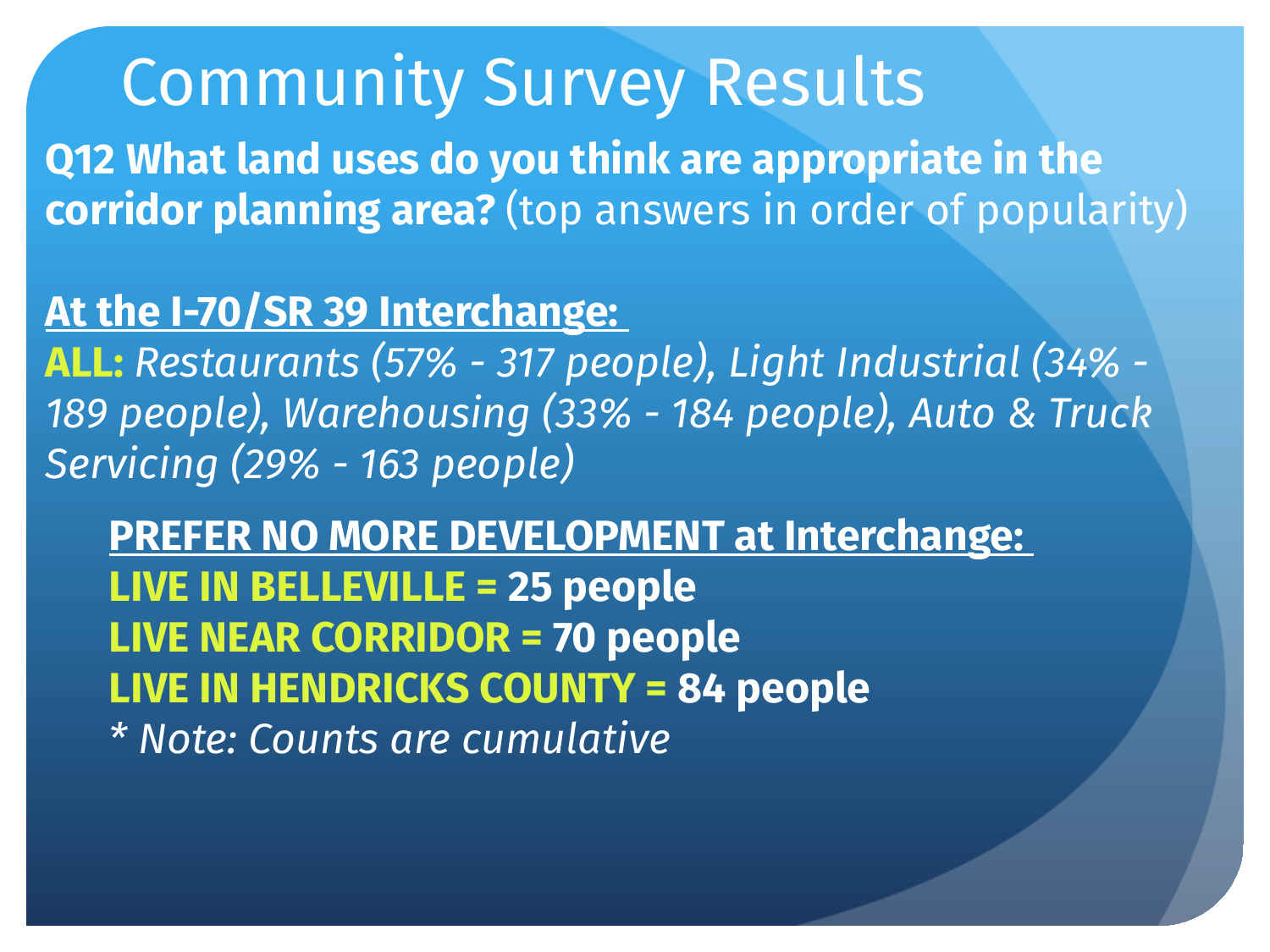

# Community Survey Results
Q12 What land uses do you think are appropriate in the corridor planning area? (top answers in order of popularity)

At the I-70/SR 39 Interchange:
ALL: Restaurants (57% - 317 people), Light Industrial (34% - 189 people), Warehousing (33% - 184 people), Auto & Truck Servicing (29% - 163 people)

PREFER NO MORE DEVELOPMENT at Interchange:
LIVE IN BELLEVILLE = 25 people
LIVE NEAR CORRIDOR = 70 people
LIVE IN HENDRICKS COUNTY = 84 people
* Note: Counts are cumulative